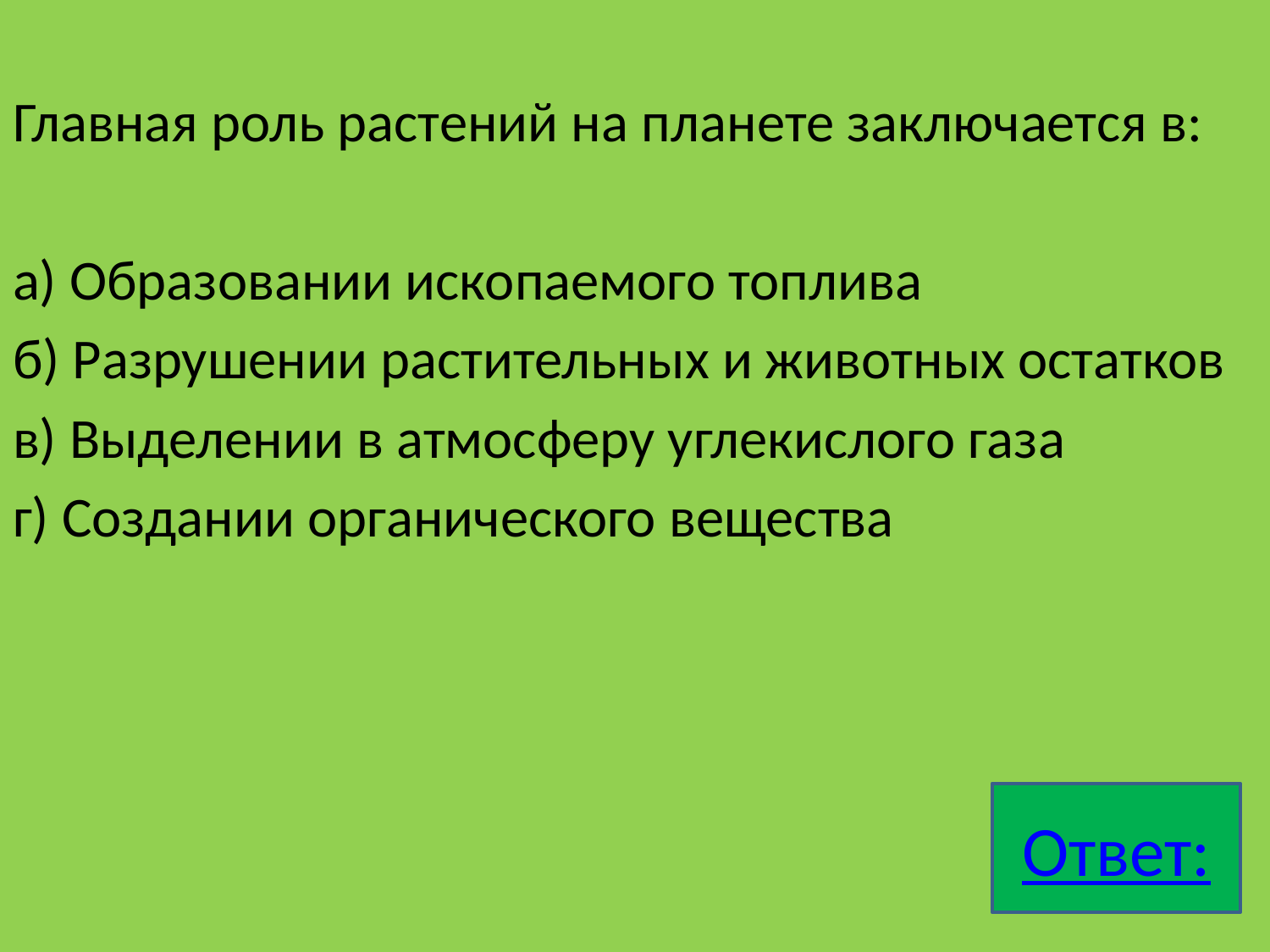

Главная роль растений на планете заключается в:

а) Образовании ископаемого топлива
б) Разрушении растительных и животных остатков
в) Выделении в атмосферу углекислого газа
г) Создании органического вещества
Ответ: